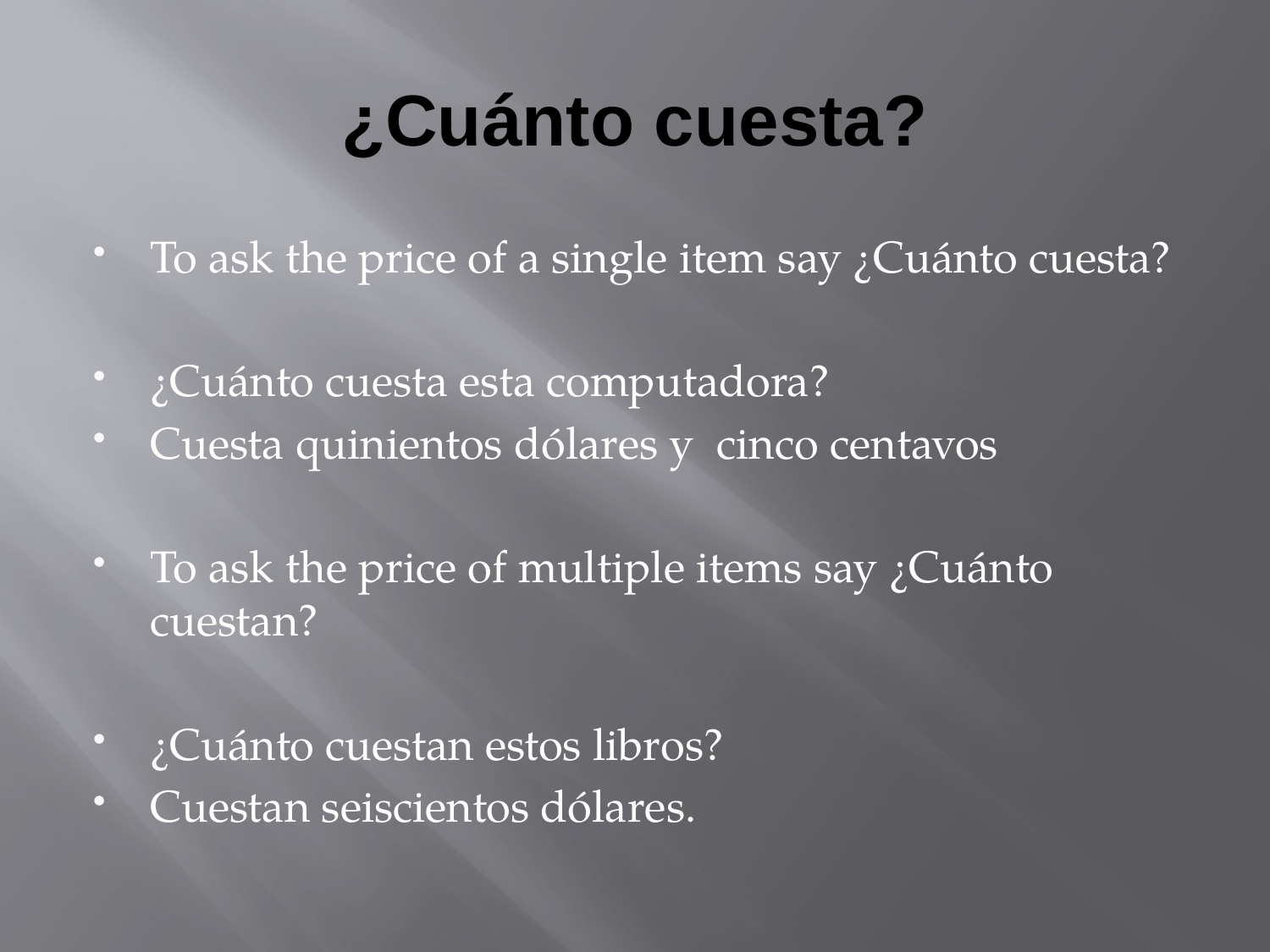

# ¿Cuánto cuesta?
To ask the price of a single item say ¿Cuánto cuesta?

¿Cuánto cuesta esta computadora?
Cuesta quinientos dólares y  cinco centavos

To ask the price of multiple items say ¿Cuánto cuestan?

¿Cuánto cuestan estos libros?
Cuestan seiscientos dólares.